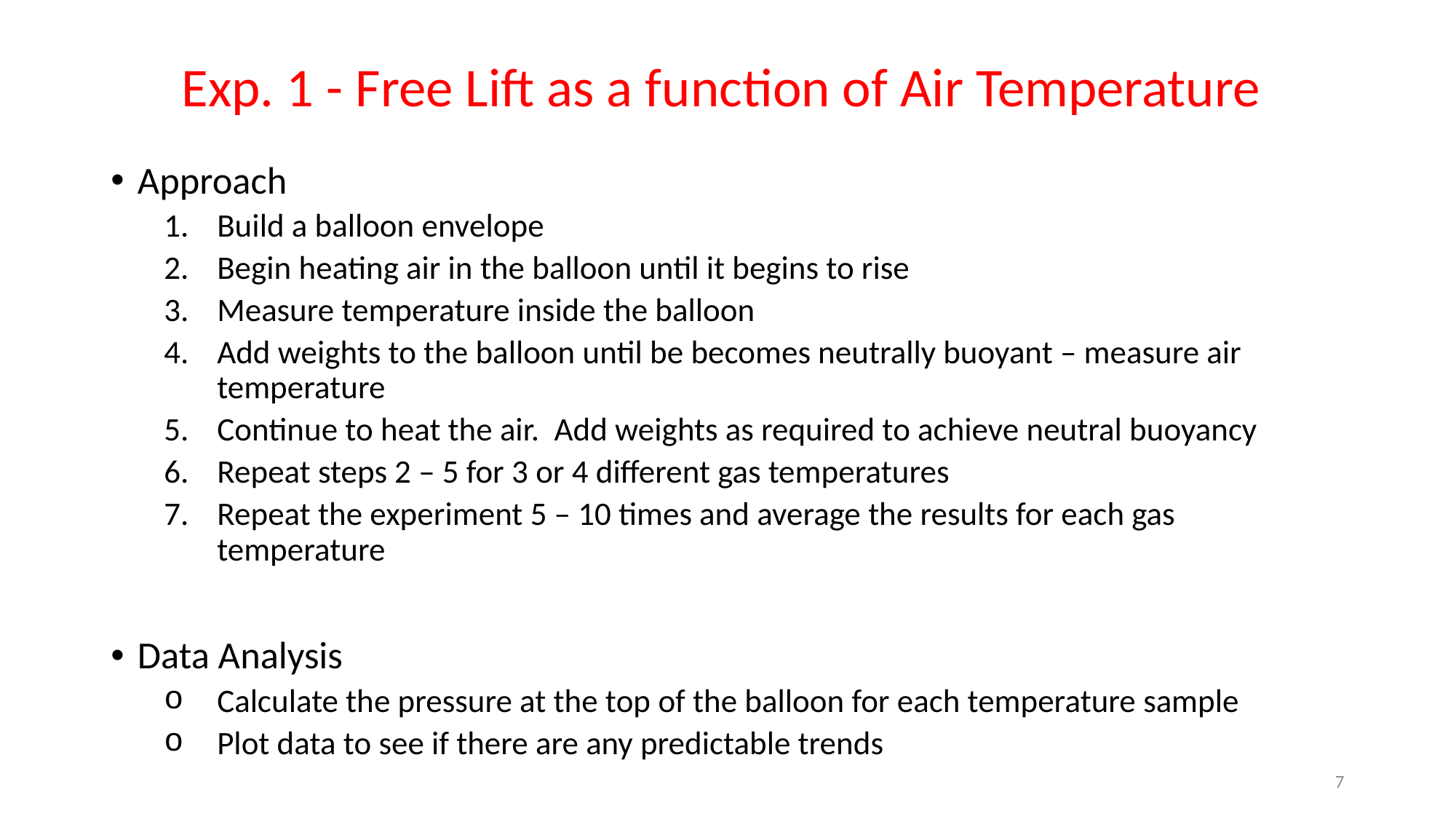

# Exp. 1 - Free Lift as a function of Air Temperature
Approach
Build a balloon envelope
Begin heating air in the balloon until it begins to rise
Measure temperature inside the balloon
Add weights to the balloon until be becomes neutrally buoyant – measure air temperature
Continue to heat the air.  Add weights as required to achieve neutral buoyancy
Repeat steps 2 – 5 for 3 or 4 different gas temperatures
Repeat the experiment 5 – 10 times and average the results for each gas temperature

Data Analysis
Calculate the pressure at the top of the balloon for each temperature sample
Plot data to see if there are any predictable trends

7